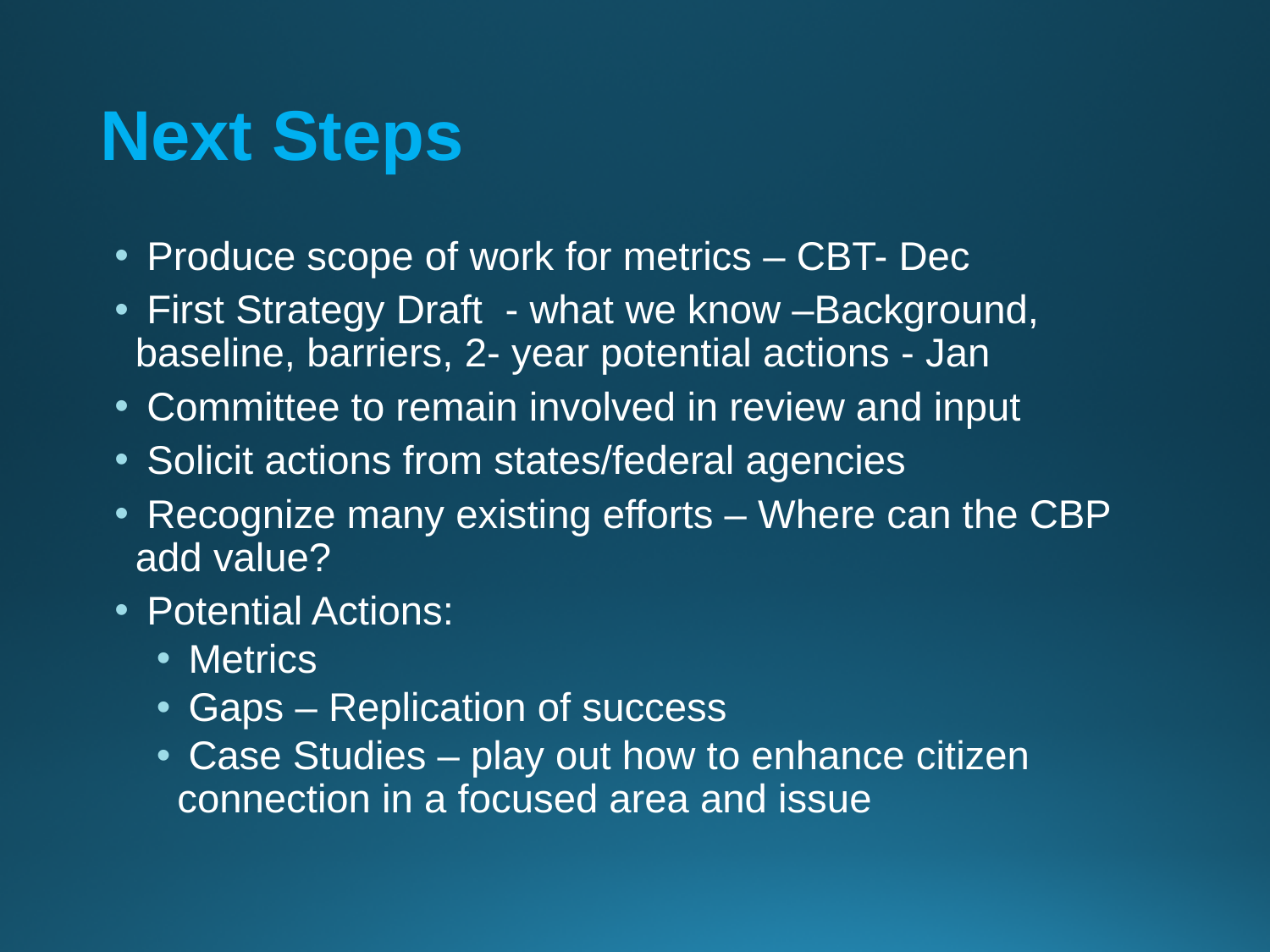

# Next Steps
 Produce scope of work for metrics – CBT- Dec
 First Strategy Draft  - what we know –Background, baseline, barriers, 2- year potential actions - Jan
 Committee to remain involved in review and input
 Solicit actions from states/federal agencies
 Recognize many existing efforts – Where can the CBP add value?
 Potential Actions:
 Metrics
 Gaps – Replication of success
 Case Studies – play out how to enhance citizen connection in a focused area and issue